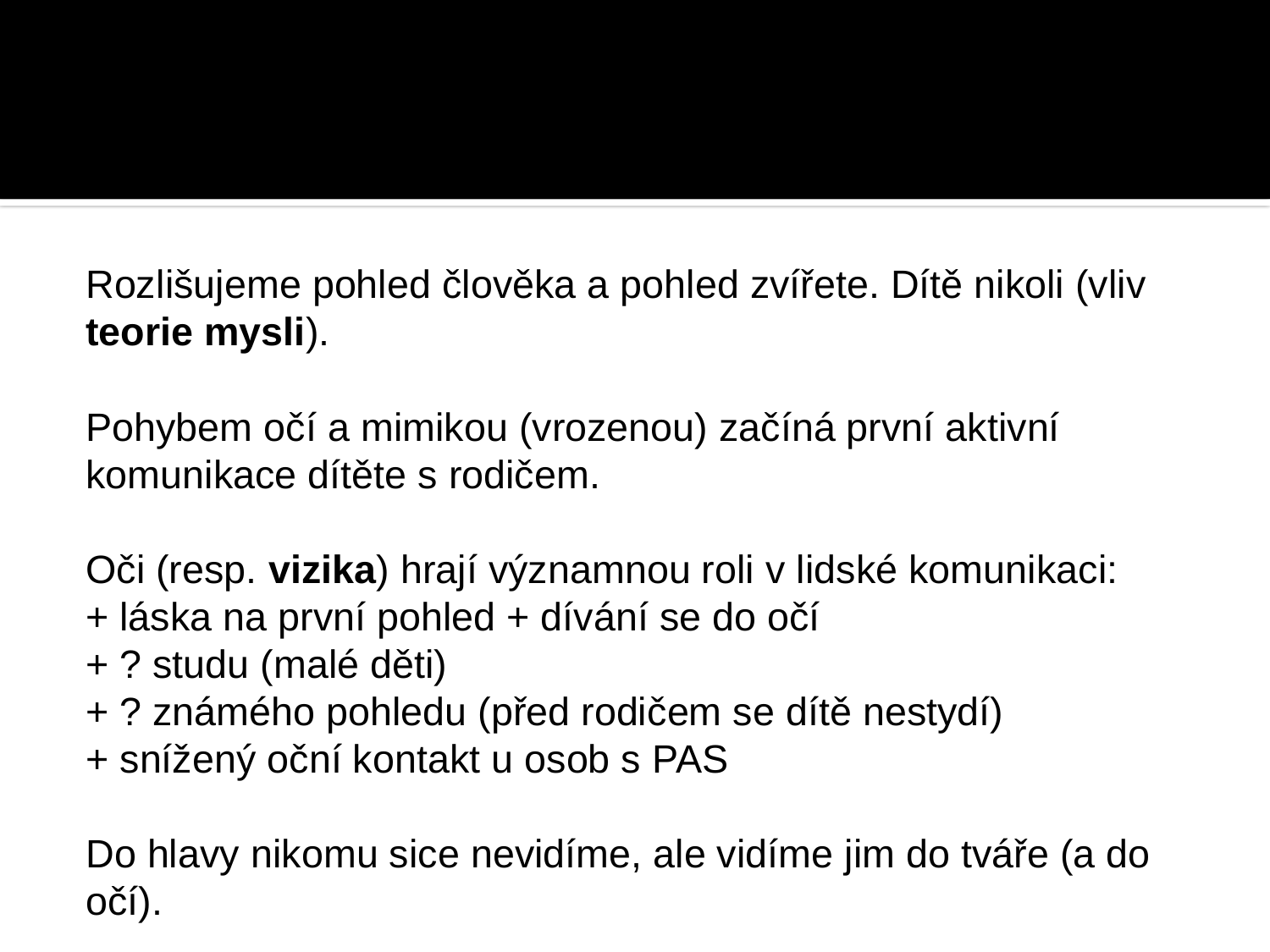

#
Rozlišujeme pohled člověka a pohled zvířete. Dítě nikoli (vliv teorie mysli).

Pohybem očí a mimikou (vrozenou) začíná první aktivní komunikace dítěte s rodičem.

Oči (resp. vizika) hrají významnou roli v lidské komunikaci:
+ láska na první pohled + dívání se do očí
+ ? studu (malé děti)
+ ? známého pohledu (před rodičem se dítě nestydí)
+ snížený oční kontakt u osob s PAS

Do hlavy nikomu sice nevidíme, ale vidíme jim do tváře (a do očí).